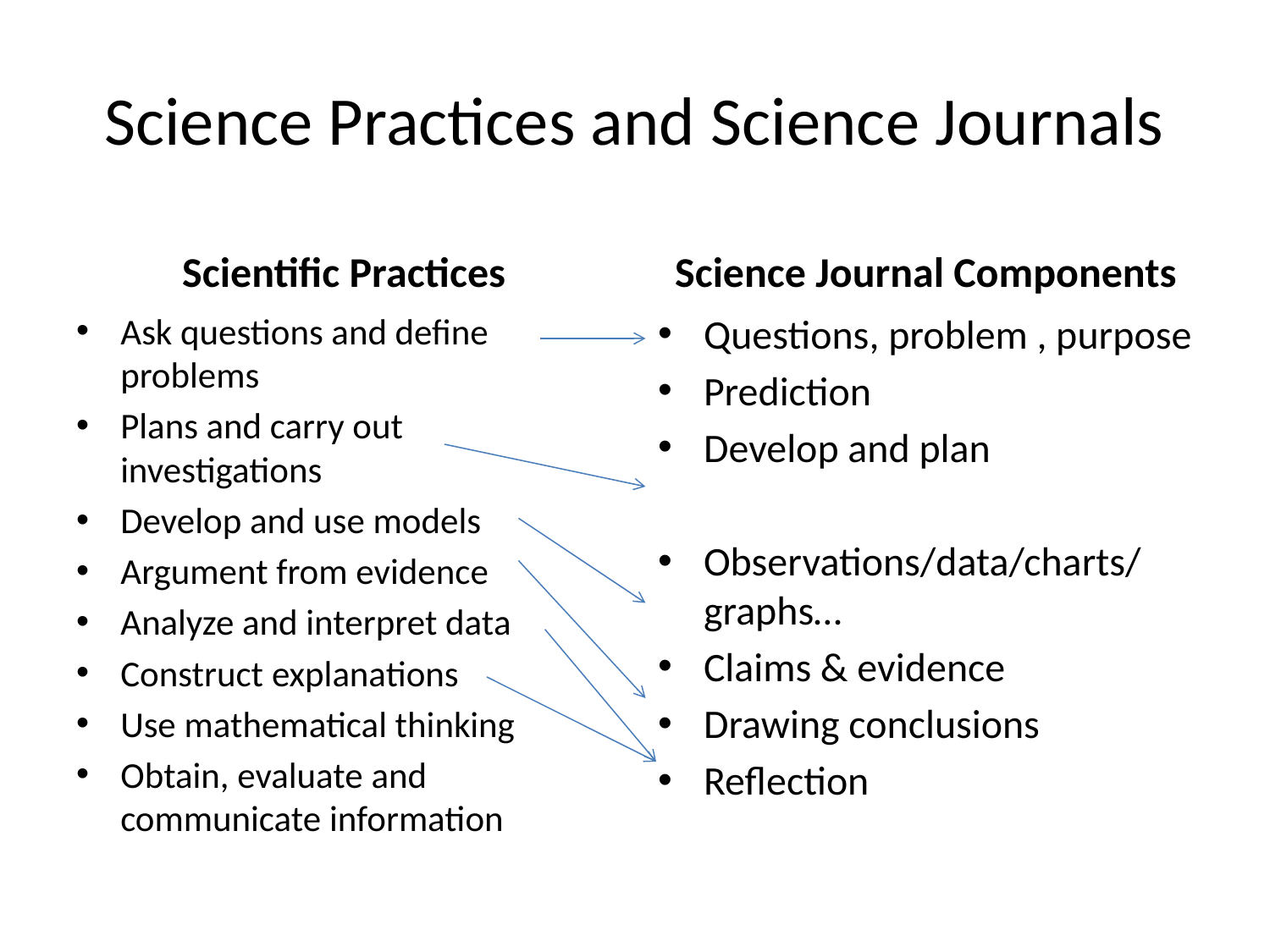

# Science Practices and Science Journals
Scientific Practices
Science Journal Components
Ask questions and define problems
Plans and carry out investigations
Develop and use models
Argument from evidence
Analyze and interpret data
Construct explanations
Use mathematical thinking
Obtain, evaluate and communicate information
Questions, problem , purpose
Prediction
Develop and plan

Observations/data/charts/ graphs…
Claims & evidence
Drawing conclusions
Reflection